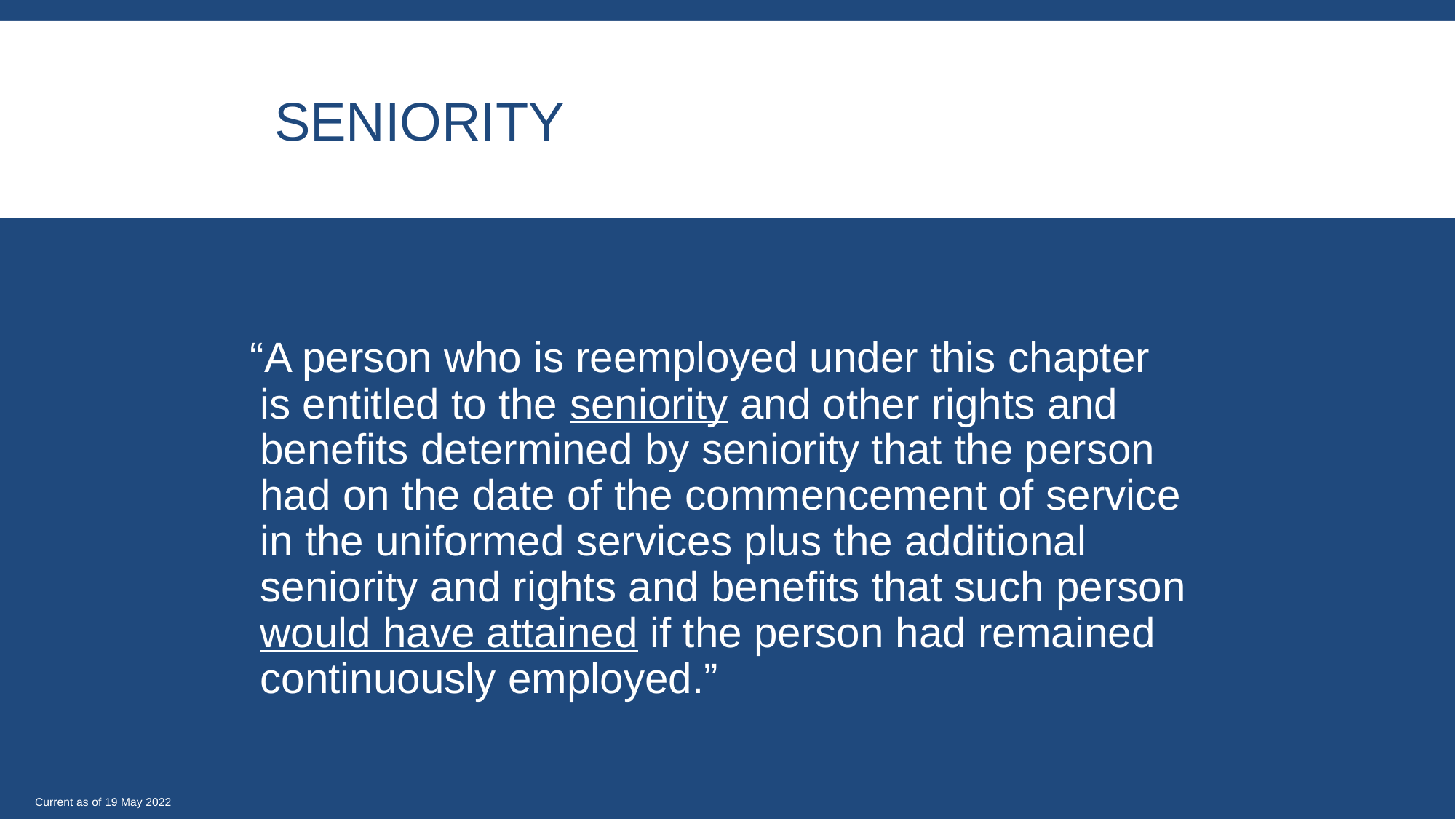

# Seniority

 “A person who is reemployed under this chapter is entitled to the seniority and other rights and benefits determined by seniority that the person had on the date of the commencement of service in the uniformed services plus the additional seniority and rights and benefits that such person would have attained if the person had remained continuously employed.”